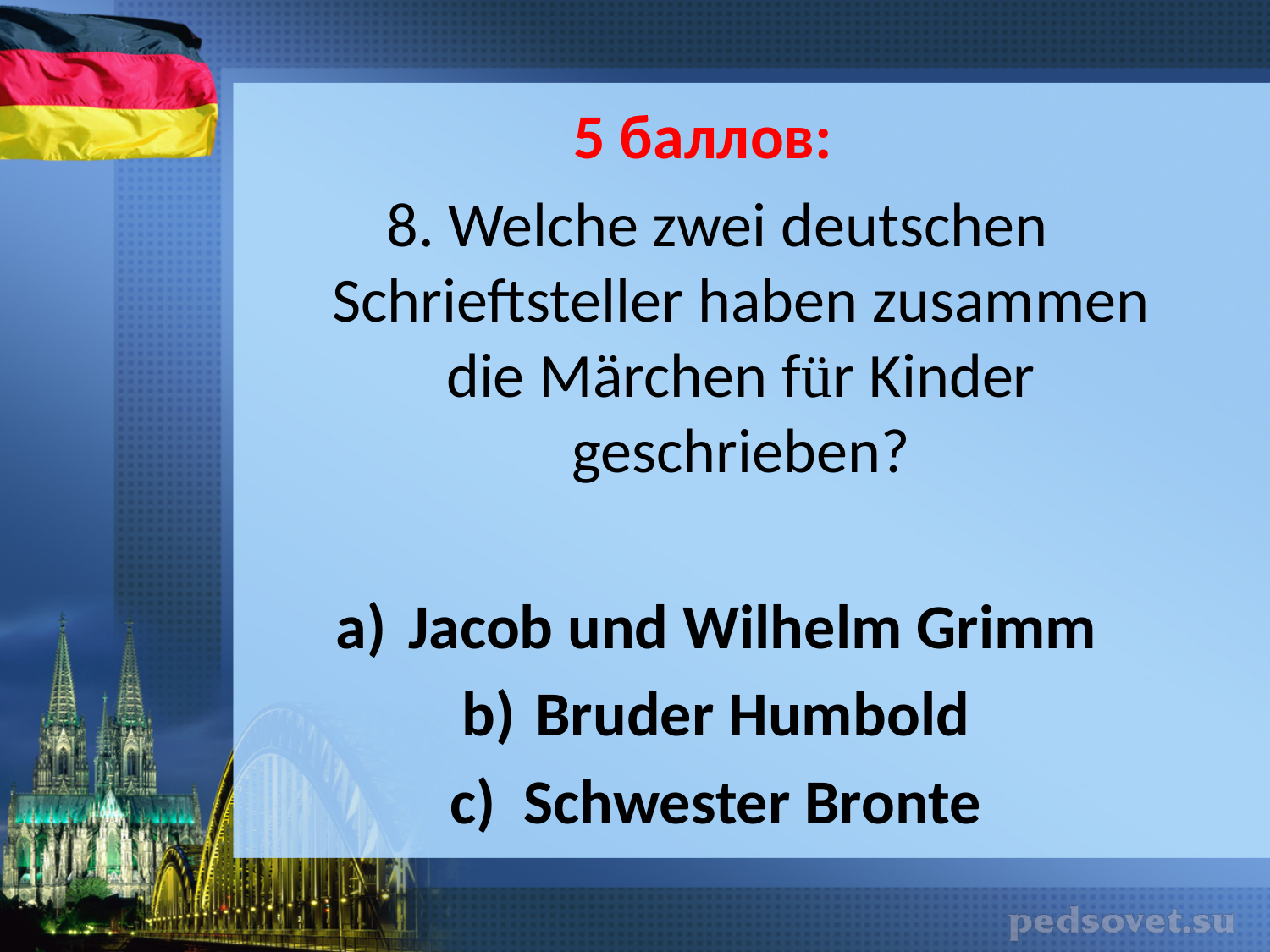

5 баллов:
8. Welche zwei deutschen Schrieftsteller haben zusammen die Märchen für Kinder geschrieben?

Jacob und Wilhelm Grimm
Bruder Humbold
Schwester Bronte